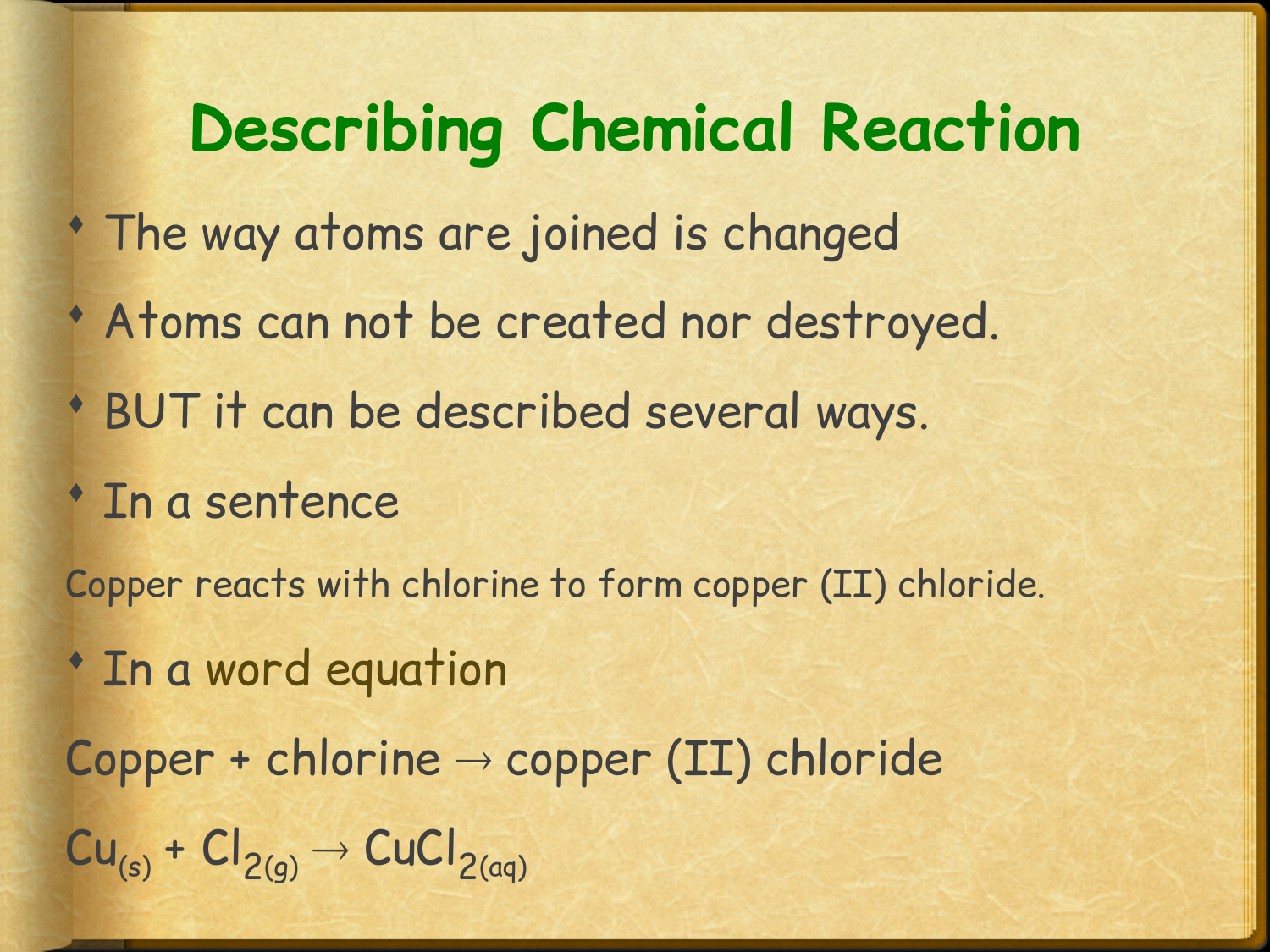

# Describing Chemical Reaction
The way atoms are joined is changed
Atoms can not be created nor destroyed.
BUT it can be described several ways.
In a sentence
Copper reacts with chlorine to form copper (II) chloride.
In a word equation
Copper + chlorine → copper (II) chloride
Cu(s) + Cl2(g) → CuCl2(aq)